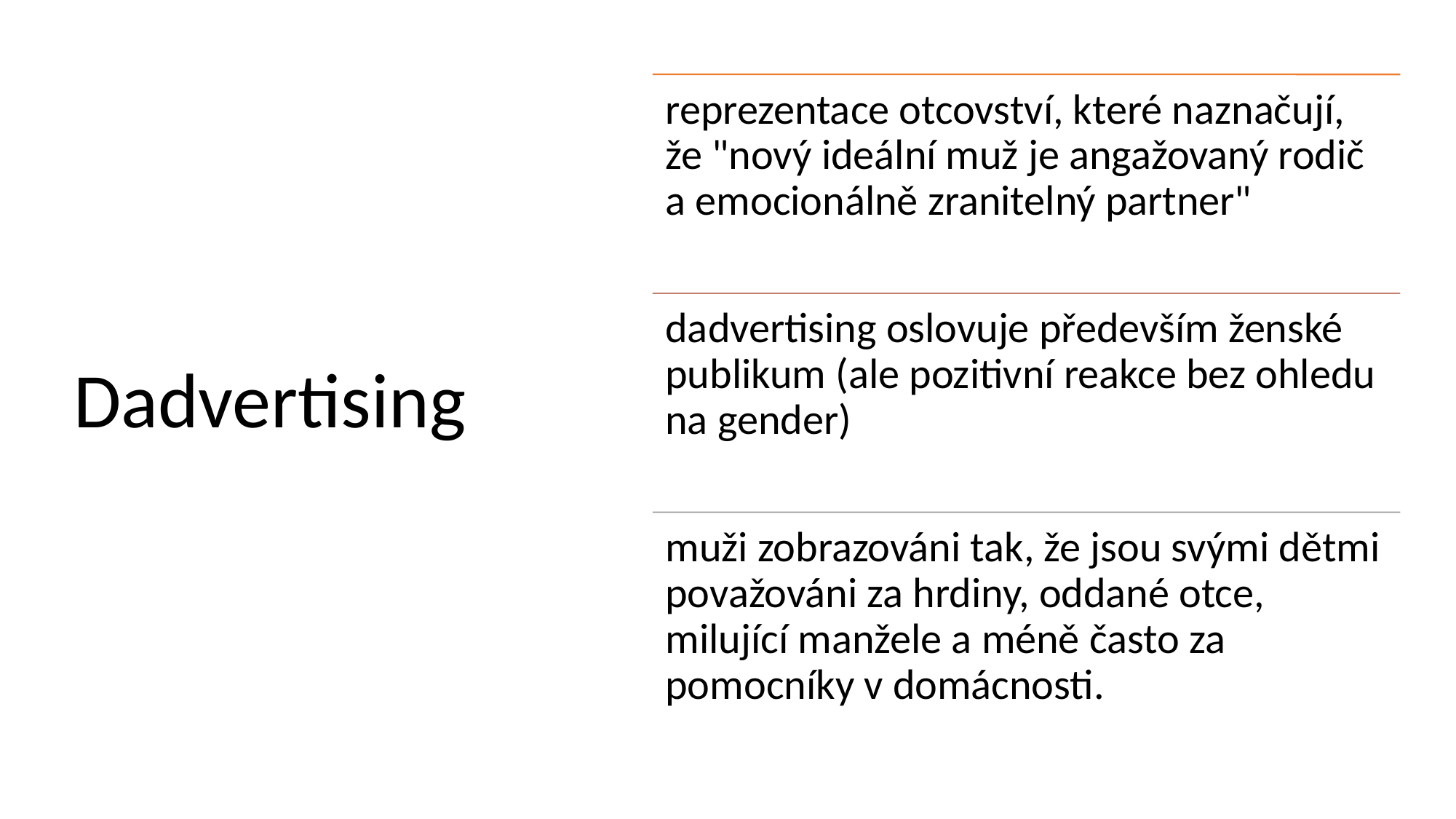

# Dadvertising
reprezentace otcovství, které naznačují, že "nový ideální muž je angažovaný rodič a emocionálně zranitelný partner"
dadvertising oslovuje především ženské publikum (ale pozitivní reakce bez ohledu na gender)
muži zobrazováni tak, že jsou svými dětmi považováni za hrdiny, oddané otce, milující manžele a méně často za pomocníky v domácnosti.